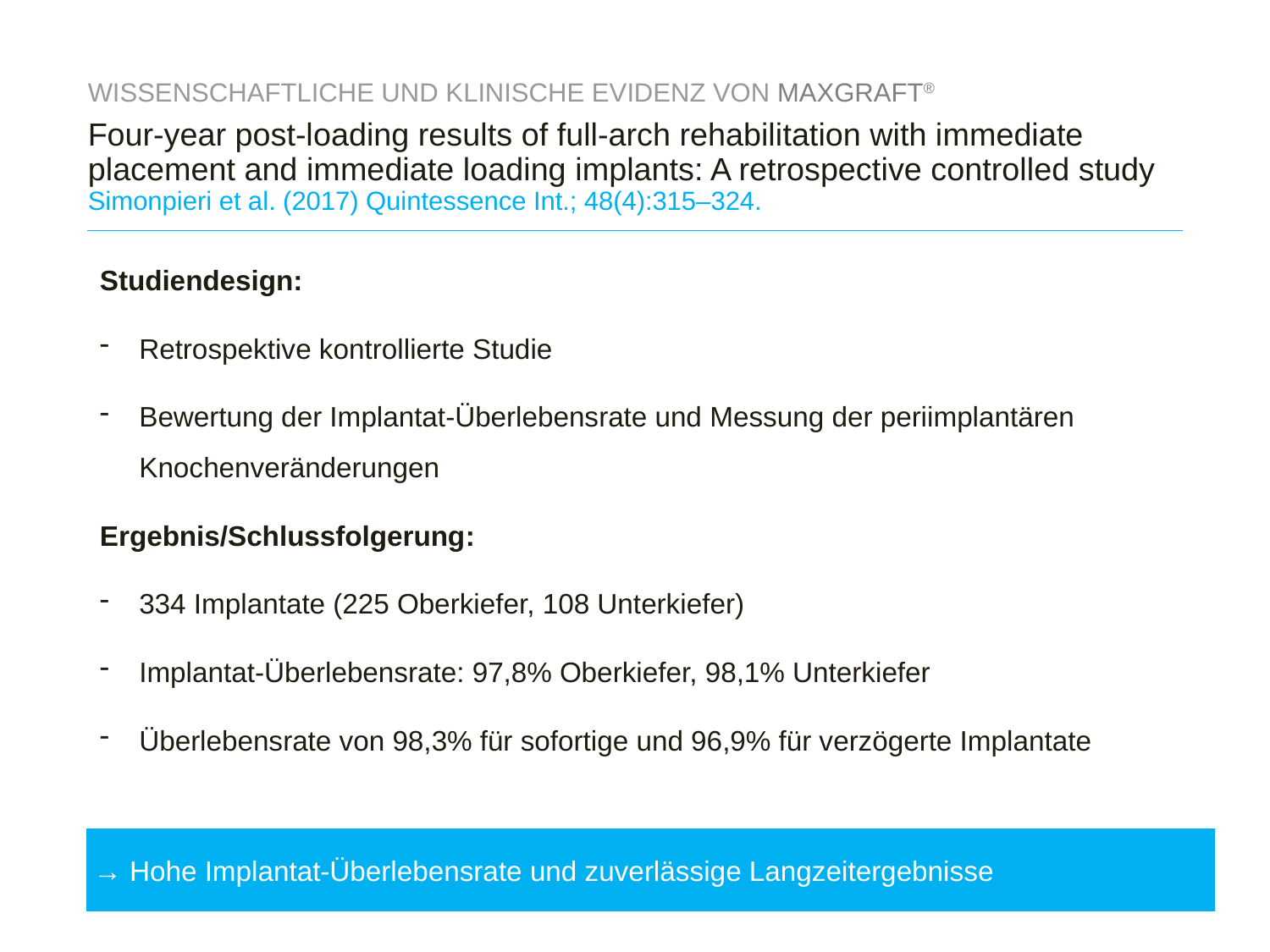

WISSENSCHAFTLICHE UND KLINISCHE EVIDENZ VON maxgraft®
Four-year post-loading results of full-arch rehabilitation with immediate placement and immediate loading implants: A retrospective controlled study
Simonpieri et al. (2017) Quintessence Int.; 48(4):315–324.
Studiendesign:
Retrospektive kontrollierte Studie
Bewertung der Implantat-Überlebensrate und Messung der periimplantären Knochenveränderungen
Ergebnis/Schlussfolgerung:
334 Implantate (225 Oberkiefer, 108 Unterkiefer)
Implantat-Überlebensrate: 97,8% Oberkiefer, 98,1% Unterkiefer
Überlebensrate von 98,3% für sofortige und 96,9% für verzögerte Implantate

→ Hohe Implantat-Überlebensrate und zuverlässige Langzeitergebnisse